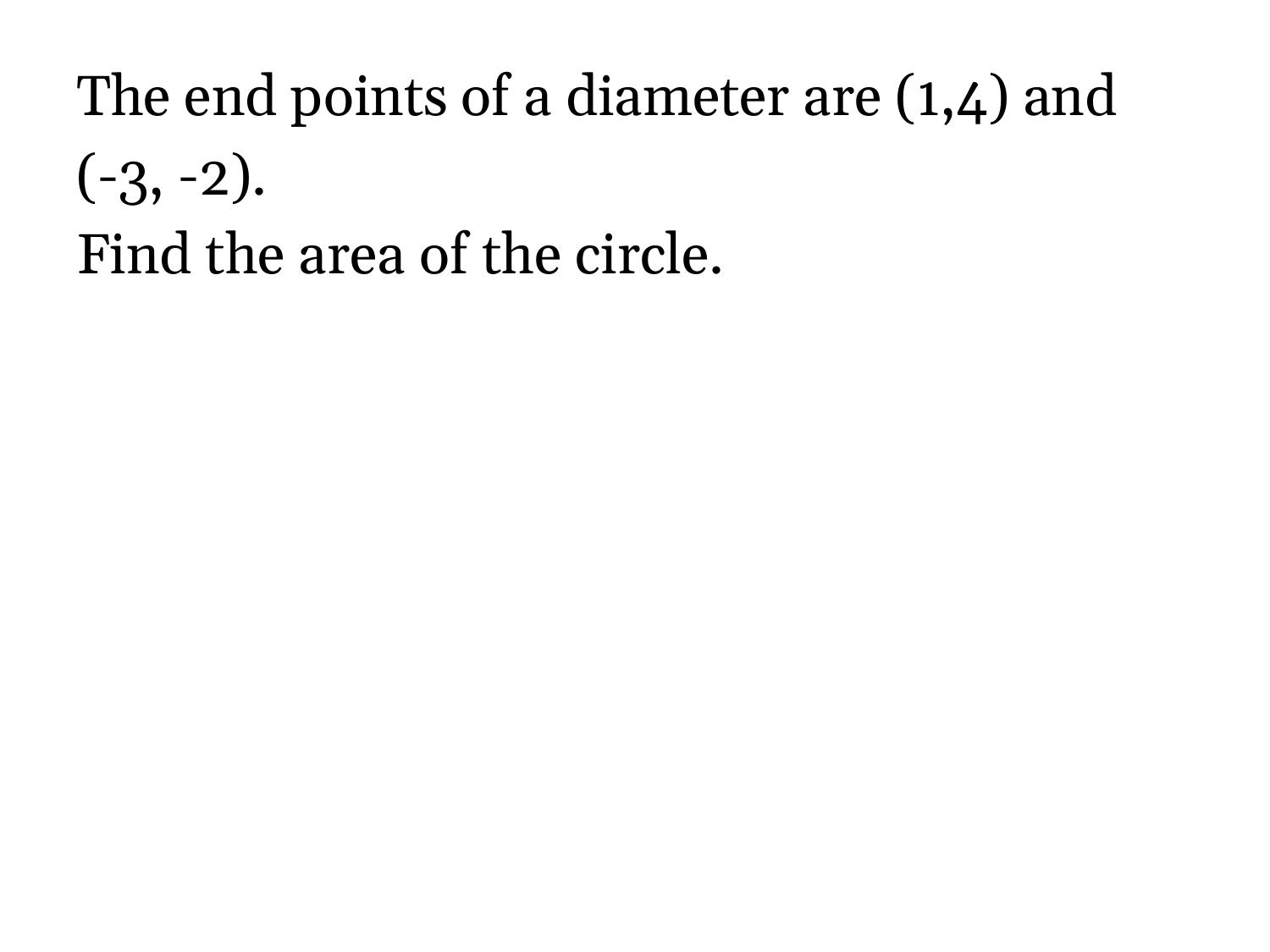

The end points of a diameter are (1,4) and
(-3, -2).
Find the area of the circle.